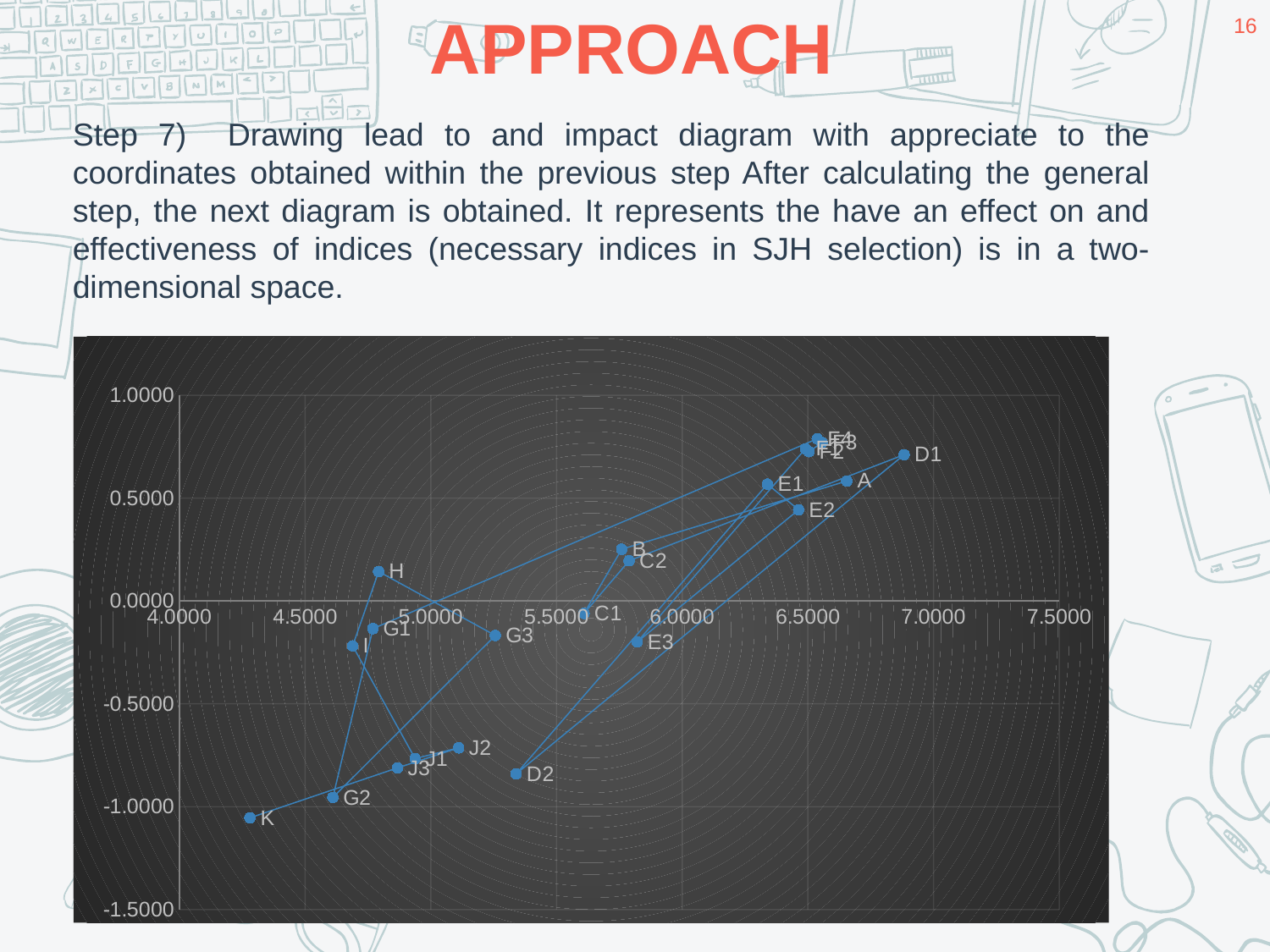

16
# FUZZY DEMATEL APPROACH
Step 7)  Drawing lead to and impact diagram with appreciate to the coordinates obtained within the previous step After calculating the general step, the next diagram is obtained. It represents the have an effect on and effectiveness of indices (necessary indices in SJH selection) is in a two-dimensional space.

### Chart

| Category |  |
|---|---|